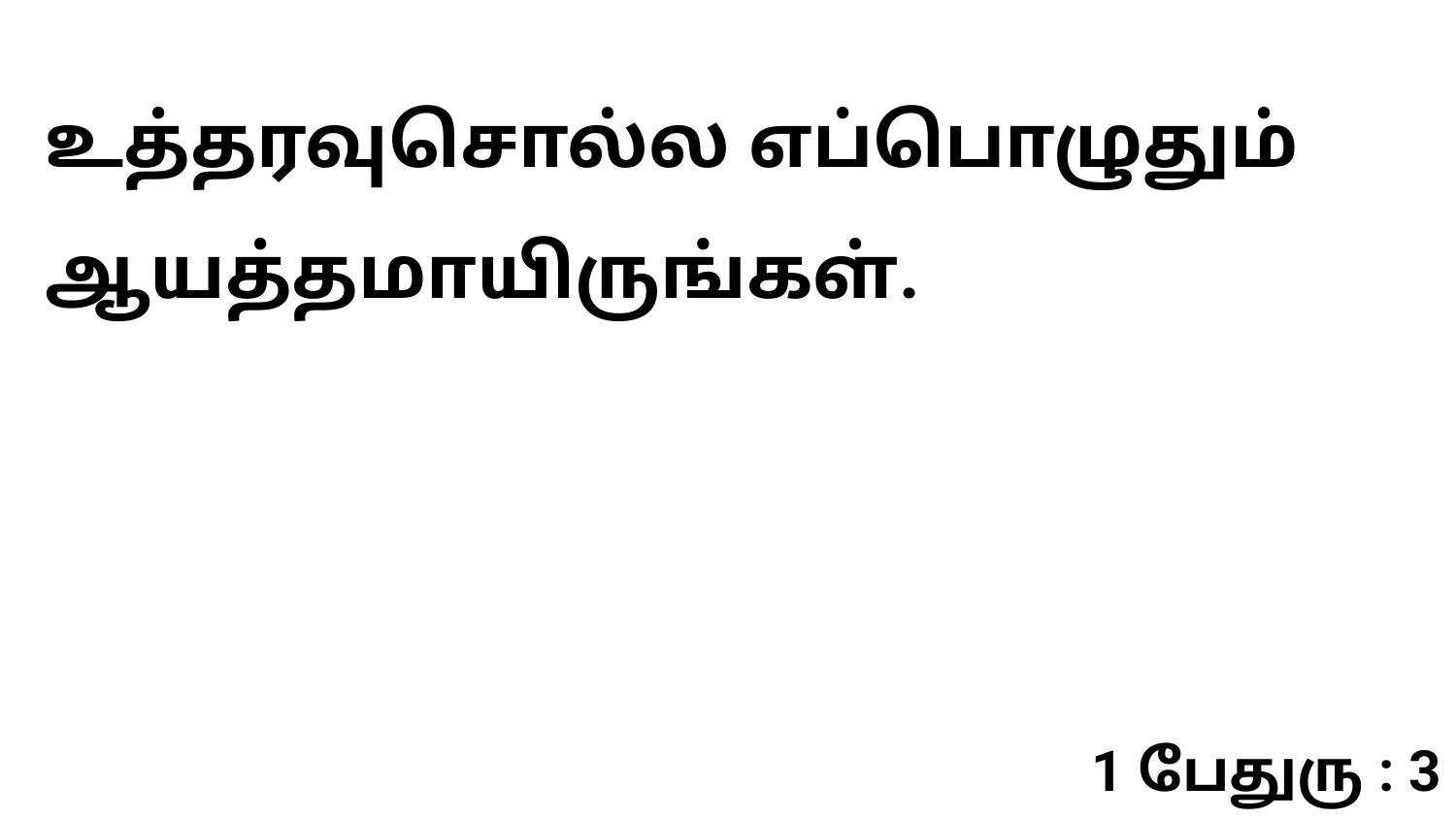

உத்தரவுசொல்ல எப்பொழுதும் ஆயத்தமாயிருங்கள்.
1 பேதுரு : 3